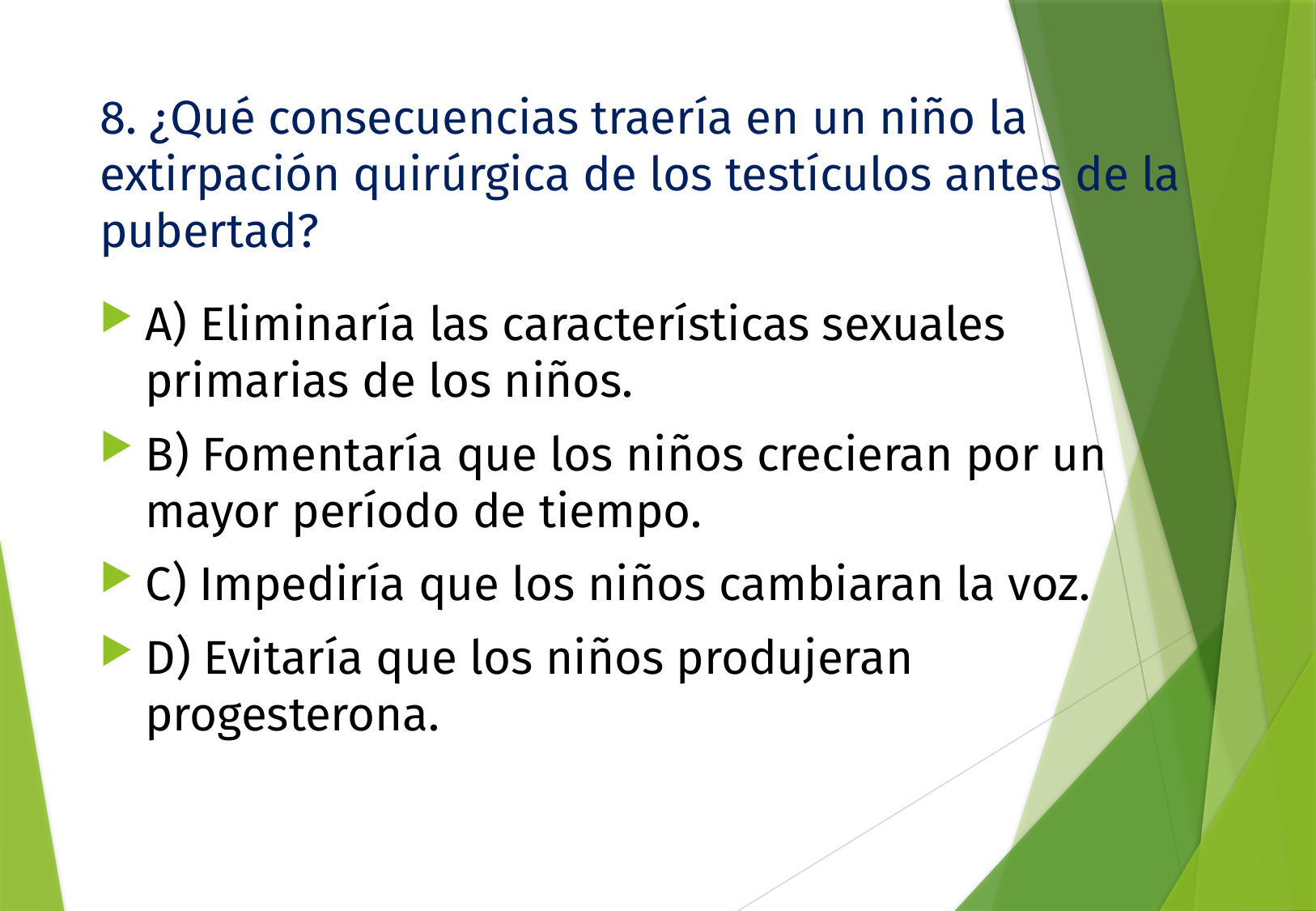

# 8. ¿Qué consecuencias traería en un niño la extirpación quirúrgica de los testículos antes de la pubertad?
A) Eliminaría las características sexuales primarias de los niños.
B) Fomentaría que los niños crecieran por un mayor período de tiempo.
C) Impediría que los niños cambiaran la voz.
D) Evitaría que los niños produjeran progesterona.